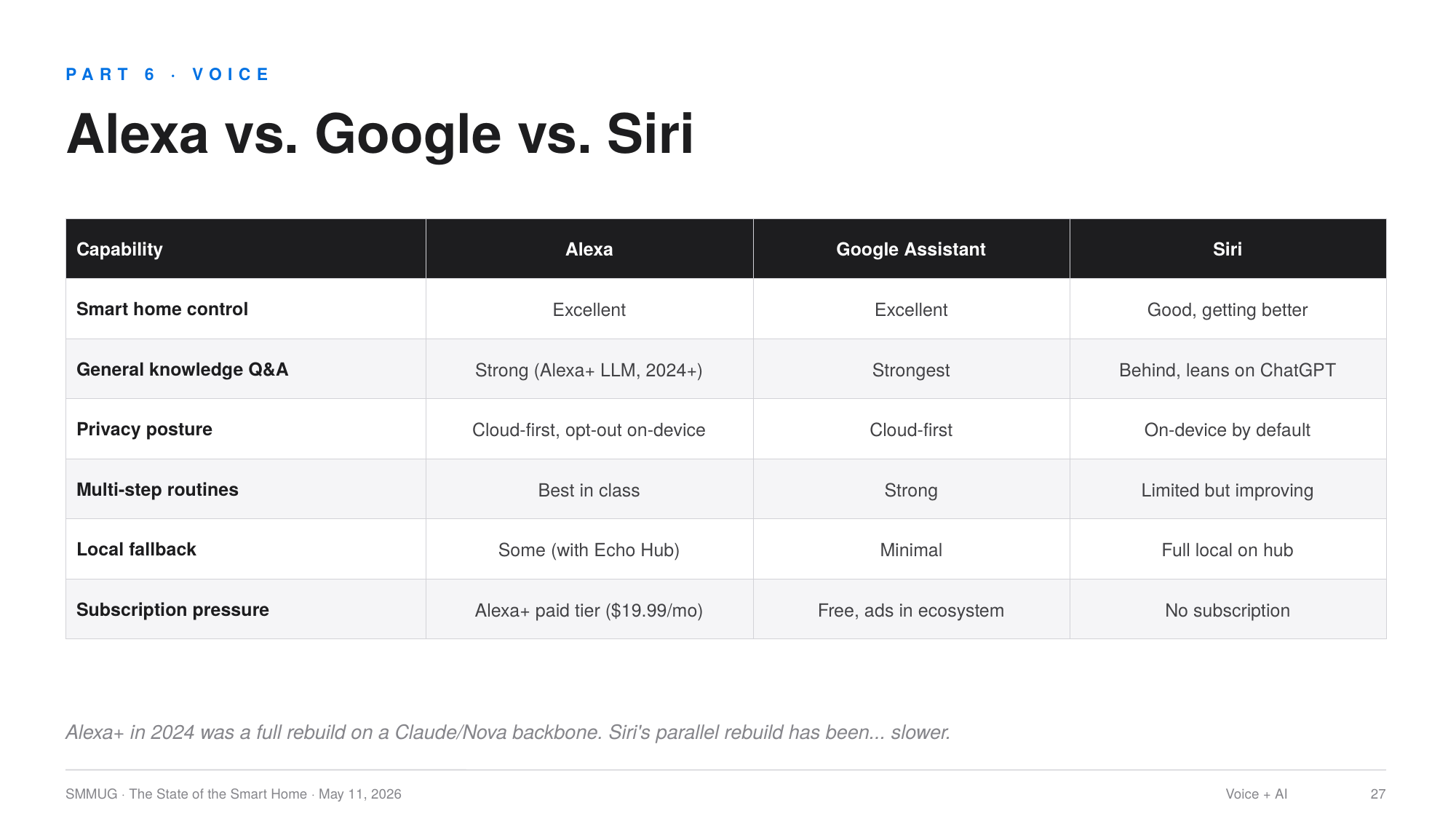

PART 6 · VOICE
Alexa vs. Google vs. Siri
| Capability | Alexa | Google Assistant | Siri |
| --- | --- | --- | --- |
| Smart home control | Excellent | Excellent | Good, getting better |
| General knowledge Q&A | Strong (Alexa+ LLM, 2024+) | Strongest | Behind, leans on ChatGPT |
| Privacy posture | Cloud-first, opt-out on-device | Cloud-first | On-device by default |
| Multi-step routines | Best in class | Strong | Limited but improving |
| Local fallback | Some (with Echo Hub) | Minimal | Full local on hub |
| Subscription pressure | Alexa+ paid tier ($19.99/mo) | Free, ads in ecosystem | No subscription |
Alexa+ in 2024 was a full rebuild on a Claude/Nova backbone. Siri's parallel rebuild has been... slower.

SMMUG · The State of the Smart Home · May 11, 2026
Voice + AI
27